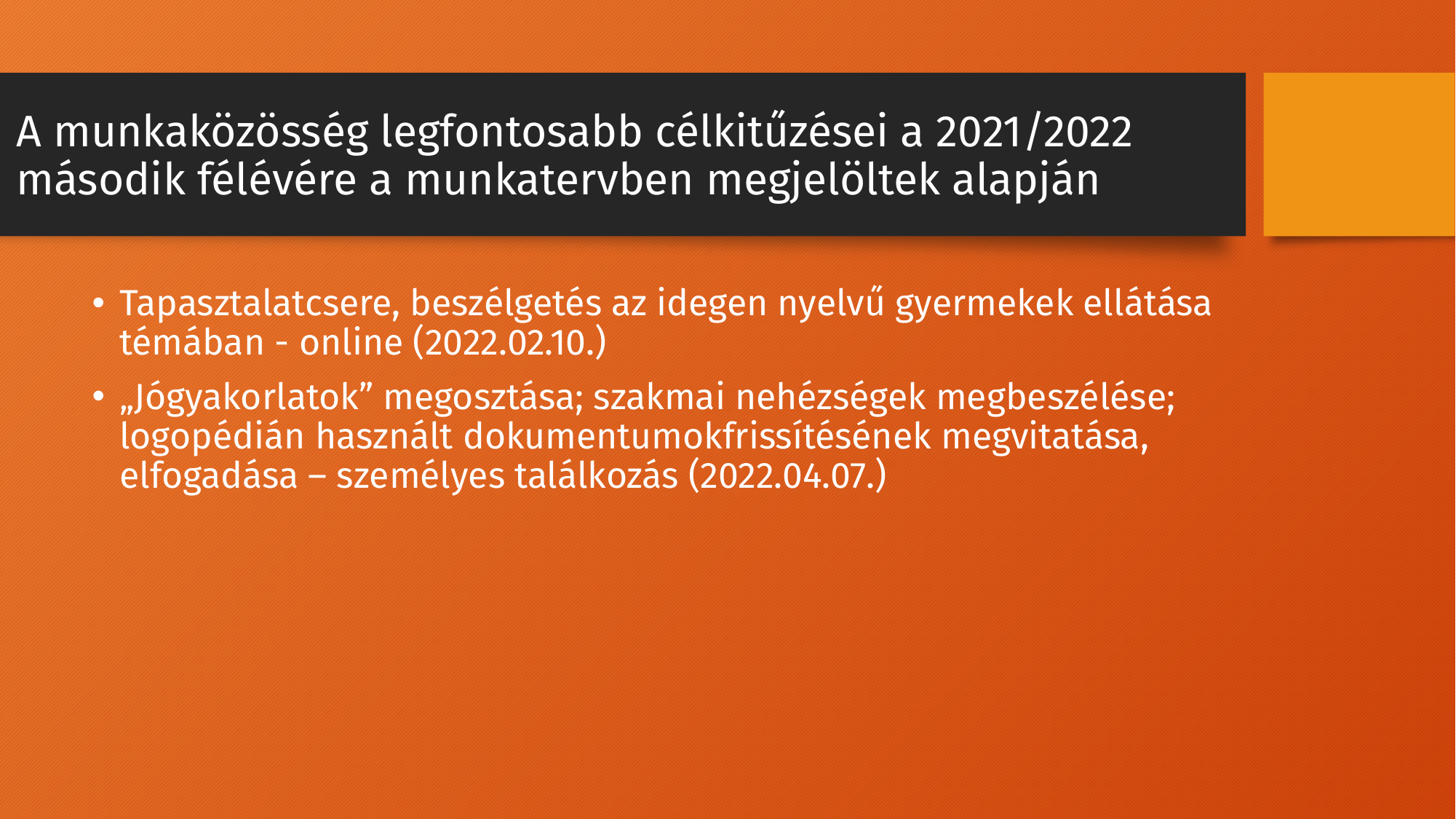

# A munkaközösség legfontosabb célkitűzései a 2021/2022 második félévére a munkatervben megjelöltek alapján
Tapasztalatcsere, beszélgetés az idegen nyelvű gyermekek ellátása témában - online (2022.02.10.)
„Jógyakorlatok” megosztása; szakmai nehézségek megbeszélése; logopédián használt dokumentumokfrissítésének megvitatása, elfogadása – személyes találkozás (2022.04.07.)